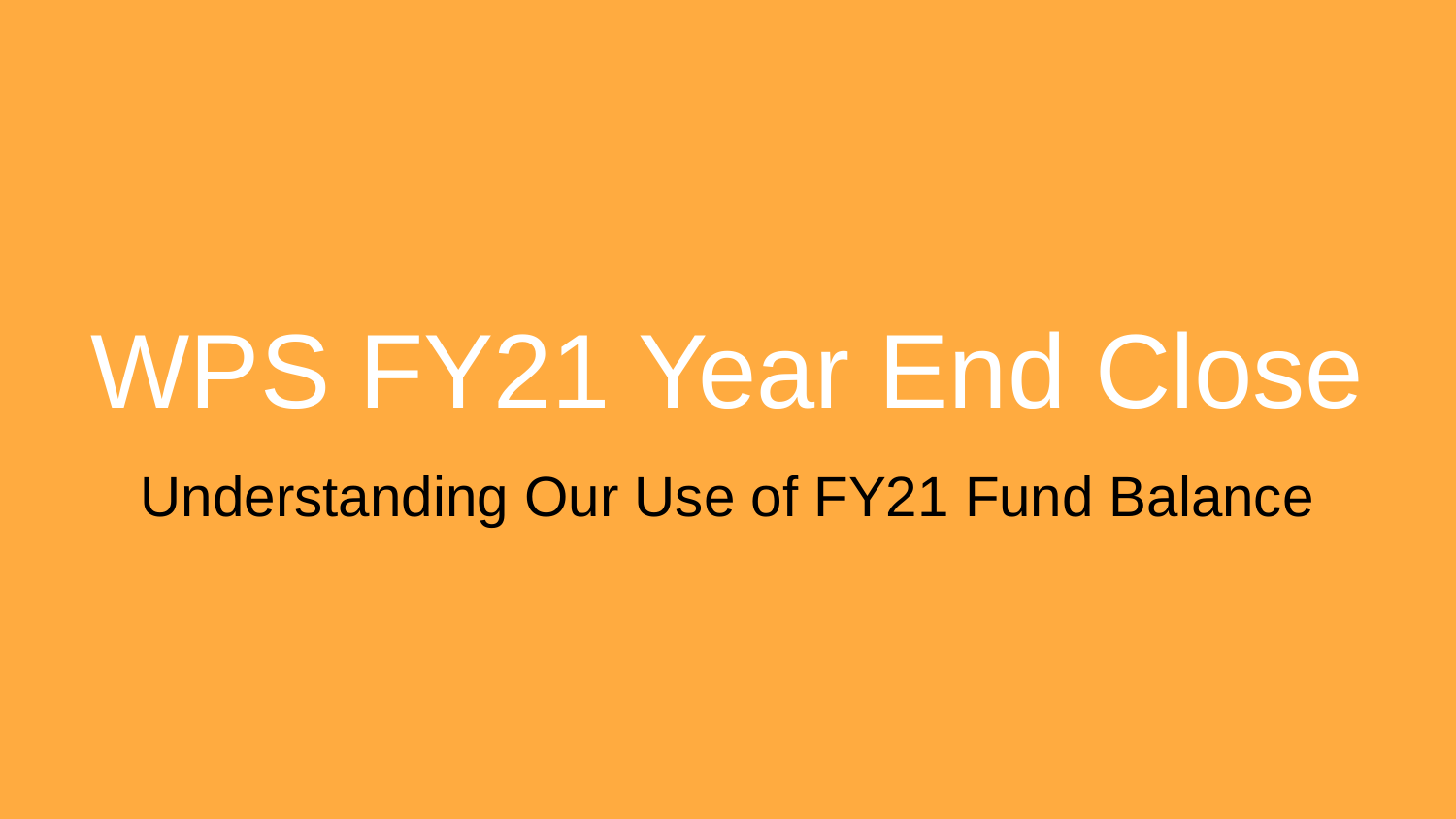

# WPS FY21 Year End Close
Understanding Our Use of FY21 Fund Balance